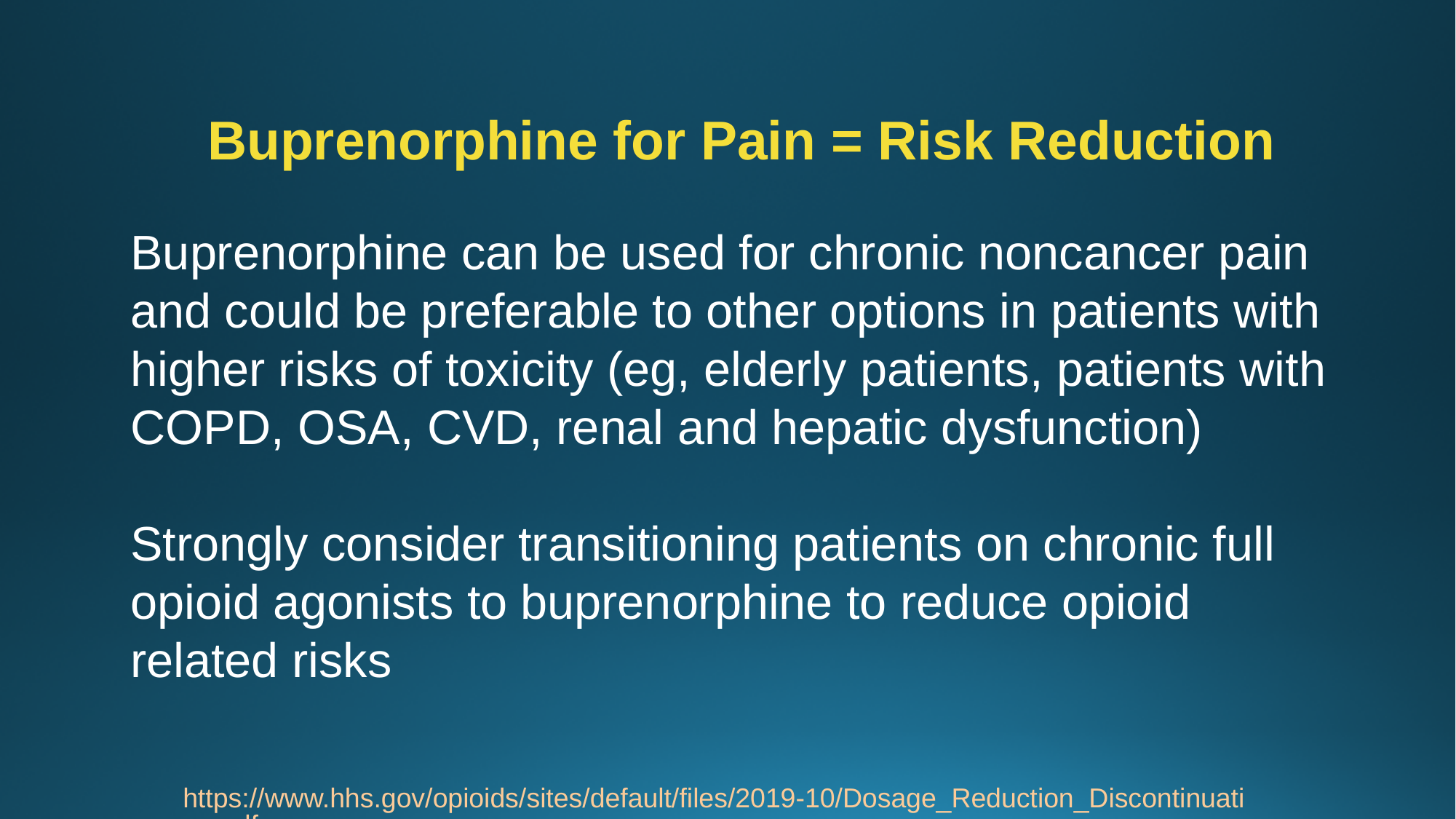

Buprenorphine for Pain = Risk Reduction

Buprenorphine can be used for chronic noncancer pain and could be preferable to other options in patients with higher risks of toxicity (eg, elderly patients, patients with COPD, OSA, CVD, renal and hepatic dysfunction)

Strongly consider transitioning patients on chronic full opioid agonists to buprenorphine to reduce opioid related risks
https://www.hhs.gov/opioids/sites/default/files/2019-10/Dosage_Reduction_Discontinuation.pdf